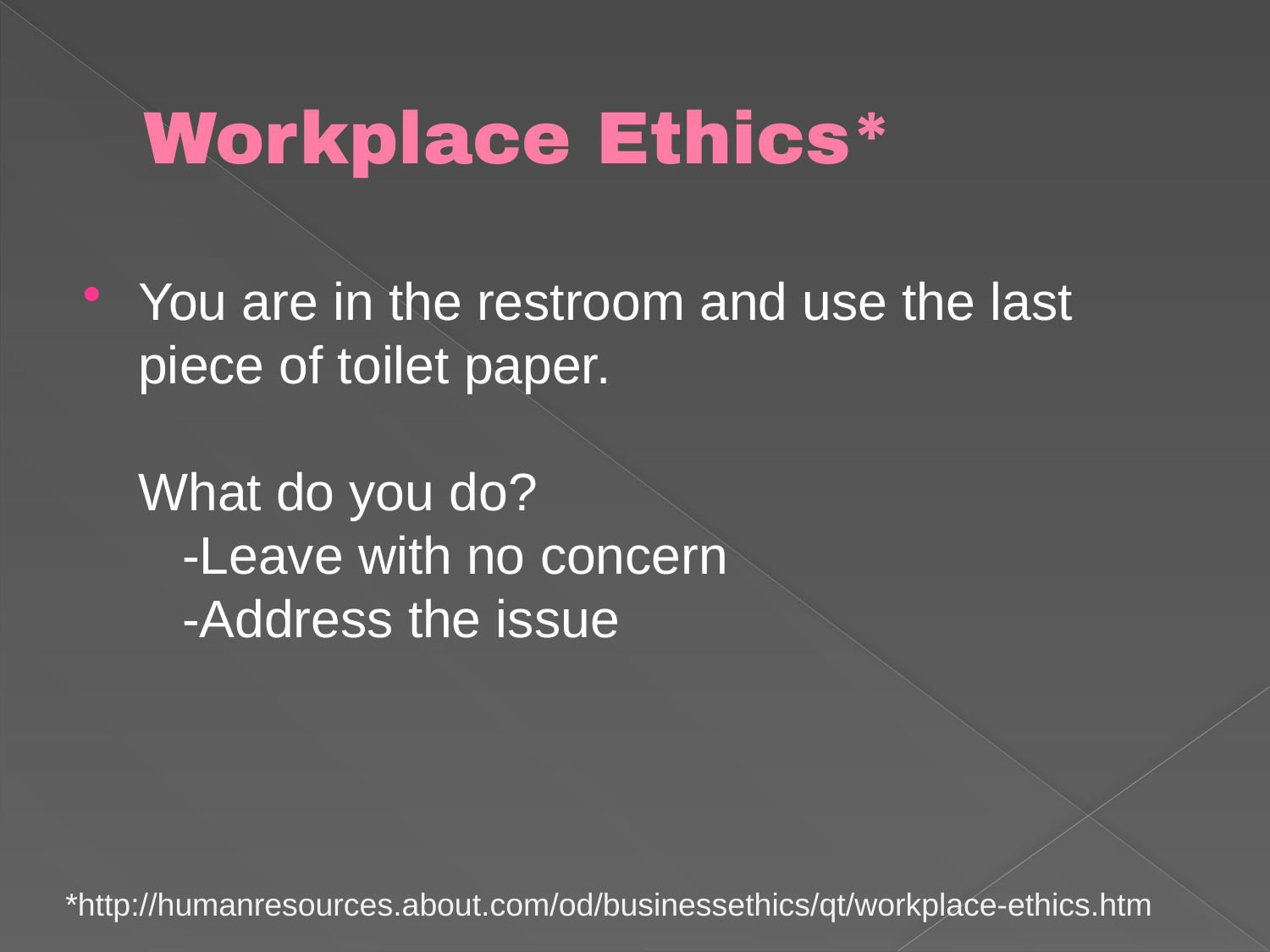

# Workplace Ethics*
You are in the restroom and use the last piece of toilet paper.
What do you do?
   -Leave with no concern
   -Address the issue
*http://humanresources.about.com/od/businessethics/qt/workplace-ethics.htm